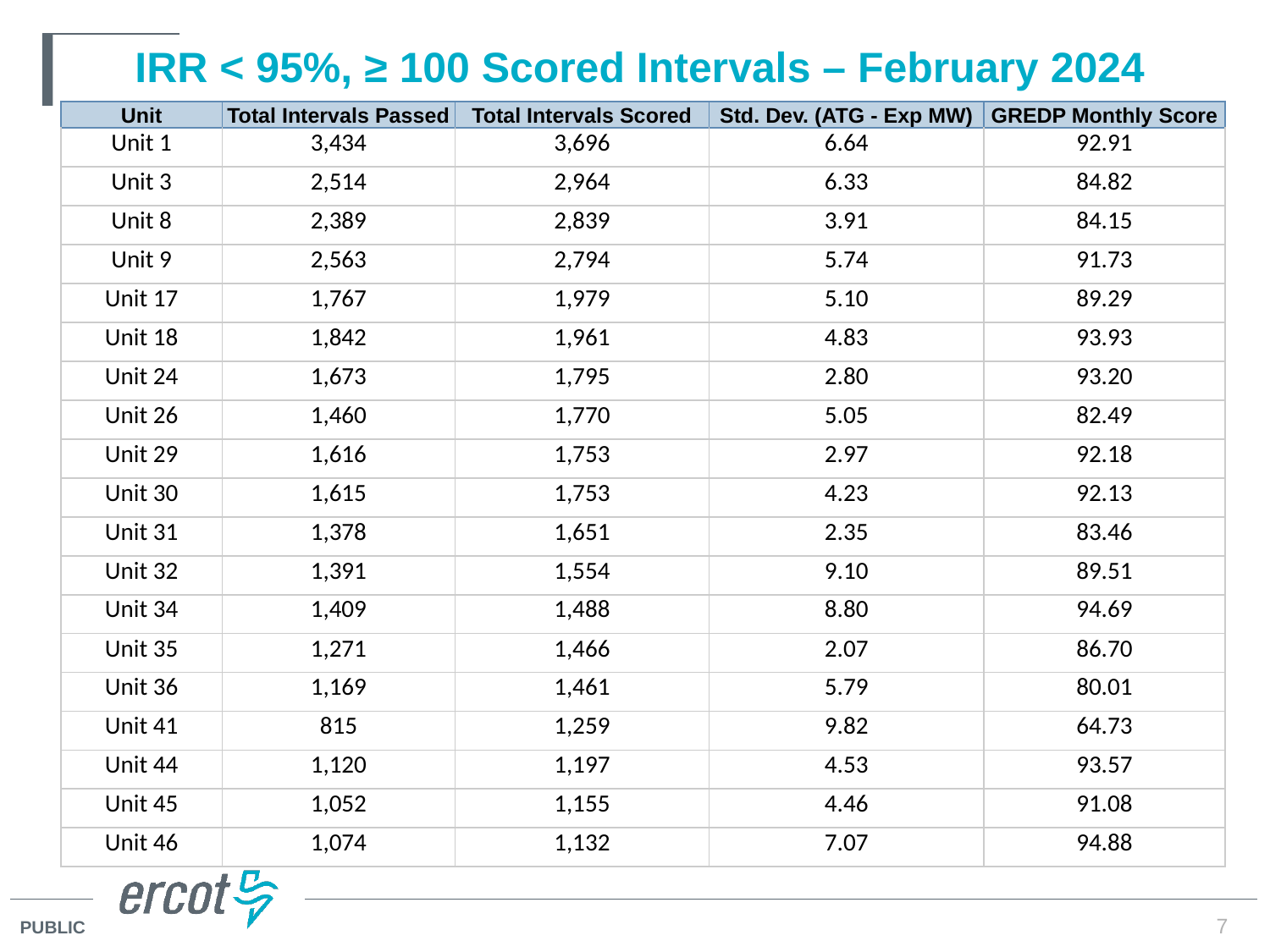

# IRR < 95%, ≥ 100 Scored Intervals – February 2024
| Unit | Total Intervals Passed | Total Intervals Scored | Std. Dev. (ATG - Exp MW) | GREDP Monthly Score |
| --- | --- | --- | --- | --- |
| Unit 1 | 3,434 | 3,696 | 6.64 | 92.91 |
| Unit 3 | 2,514 | 2,964 | 6.33 | 84.82 |
| Unit 8 | 2,389 | 2,839 | 3.91 | 84.15 |
| Unit 9 | 2,563 | 2,794 | 5.74 | 91.73 |
| Unit 17 | 1,767 | 1,979 | 5.10 | 89.29 |
| Unit 18 | 1,842 | 1,961 | 4.83 | 93.93 |
| Unit 24 | 1,673 | 1,795 | 2.80 | 93.20 |
| Unit 26 | 1,460 | 1,770 | 5.05 | 82.49 |
| Unit 29 | 1,616 | 1,753 | 2.97 | 92.18 |
| Unit 30 | 1,615 | 1,753 | 4.23 | 92.13 |
| Unit 31 | 1,378 | 1,651 | 2.35 | 83.46 |
| Unit 32 | 1,391 | 1,554 | 9.10 | 89.51 |
| Unit 34 | 1,409 | 1,488 | 8.80 | 94.69 |
| Unit 35 | 1,271 | 1,466 | 2.07 | 86.70 |
| Unit 36 | 1,169 | 1,461 | 5.79 | 80.01 |
| Unit 41 | 815 | 1,259 | 9.82 | 64.73 |
| Unit 44 | 1,120 | 1,197 | 4.53 | 93.57 |
| Unit 45 | 1,052 | 1,155 | 4.46 | 91.08 |
| Unit 46 | 1,074 | 1,132 | 7.07 | 94.88 |
7